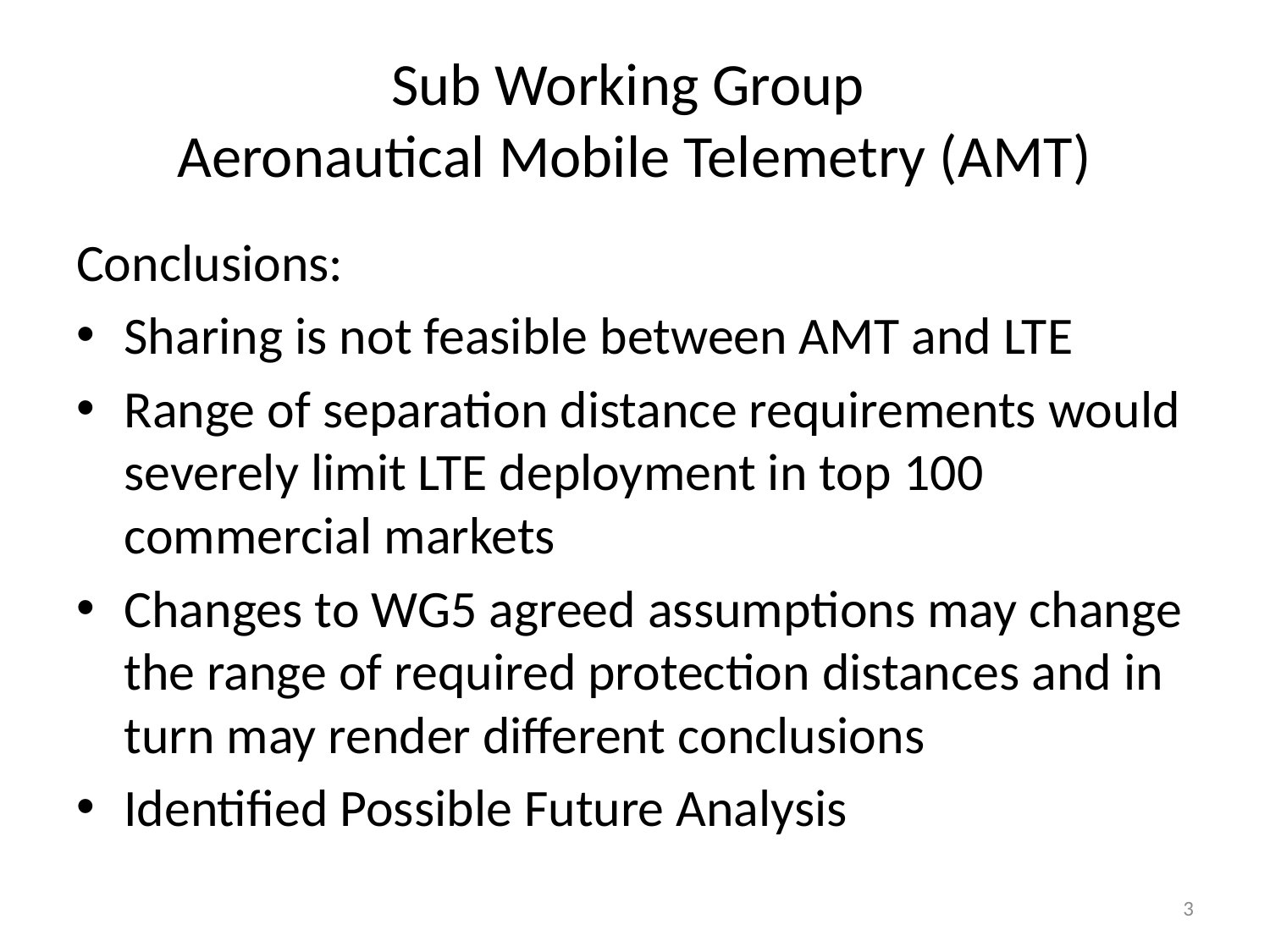

# Sub Working Group Aeronautical Mobile Telemetry (AMT)
Conclusions:
Sharing is not feasible between AMT and LTE
Range of separation distance requirements would severely limit LTE deployment in top 100 commercial markets
Changes to WG5 agreed assumptions may change the range of required protection distances and in turn may render different conclusions
Identified Possible Future Analysis
3